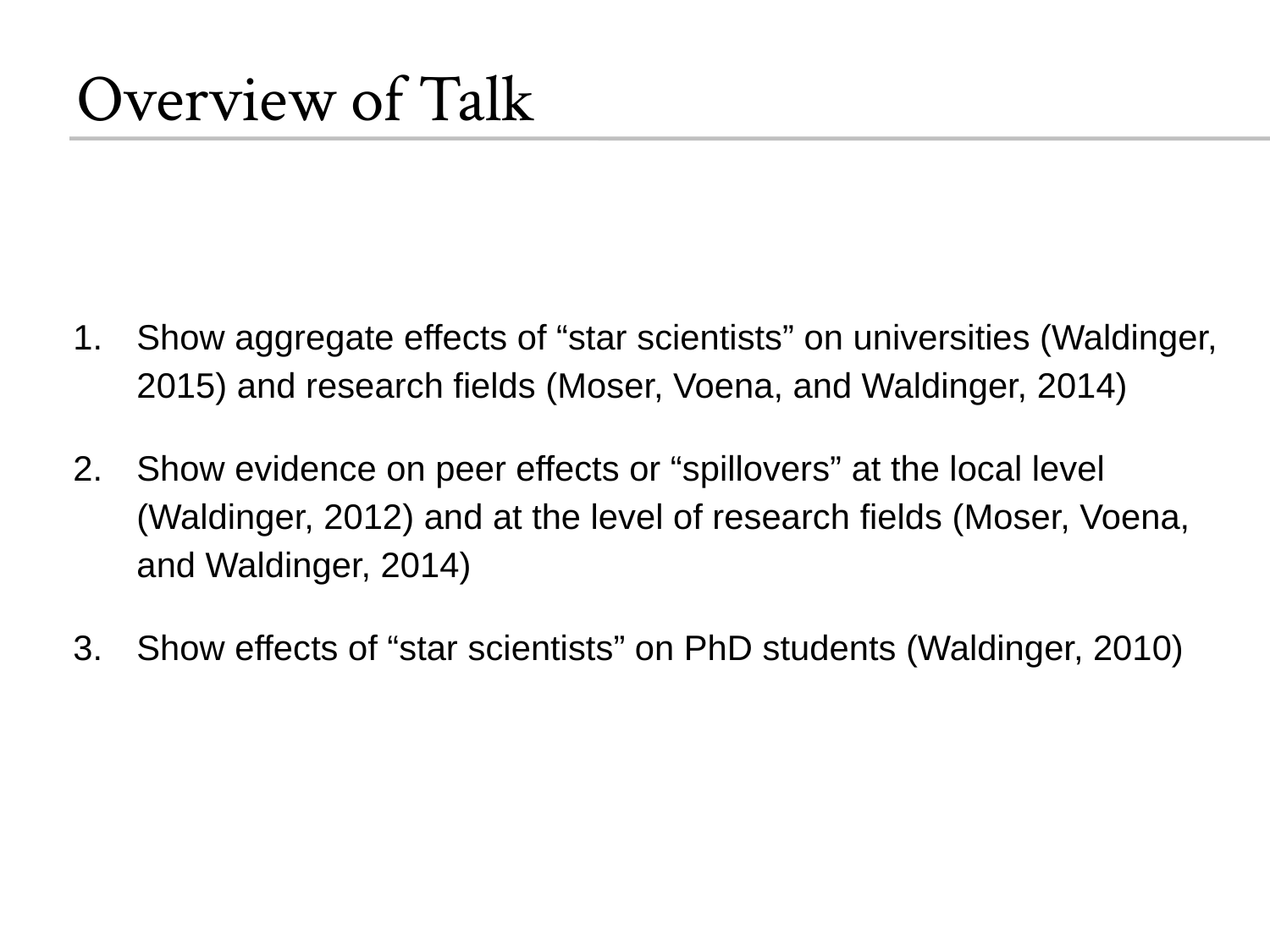

# Overview of Talk

Show aggregate effects of “star scientists” on universities (Waldinger, 2015) and research fields (Moser, Voena, and Waldinger, 2014)

Show evidence on peer effects or “spillovers” at the local level (Waldinger, 2012) and at the level of research fields (Moser, Voena, and Waldinger, 2014)

Show effects of “star scientists” on PhD students (Waldinger, 2010)